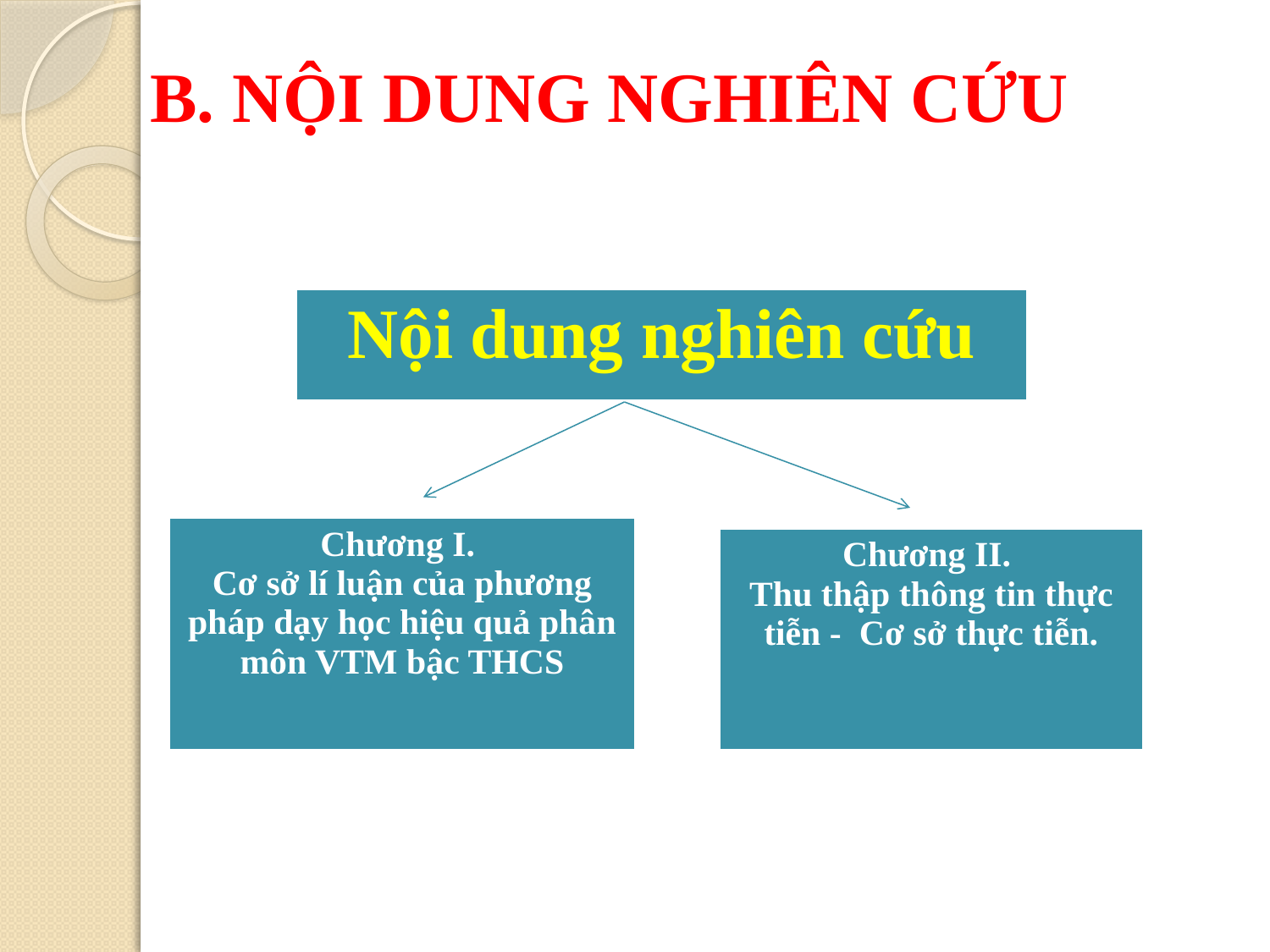

# B. NỘI DUNG NGHIÊN CỨU
| Nội dung nghiên cứu |
| --- |
| Chương I. Cơ sở lí luận của phương pháp dạy học hiệu quả phân môn VTM bậc THCS |
| --- |
| Chương II. Thu thập thông tin thực tiễn - Cơ sở thực tiễn. |
| --- |